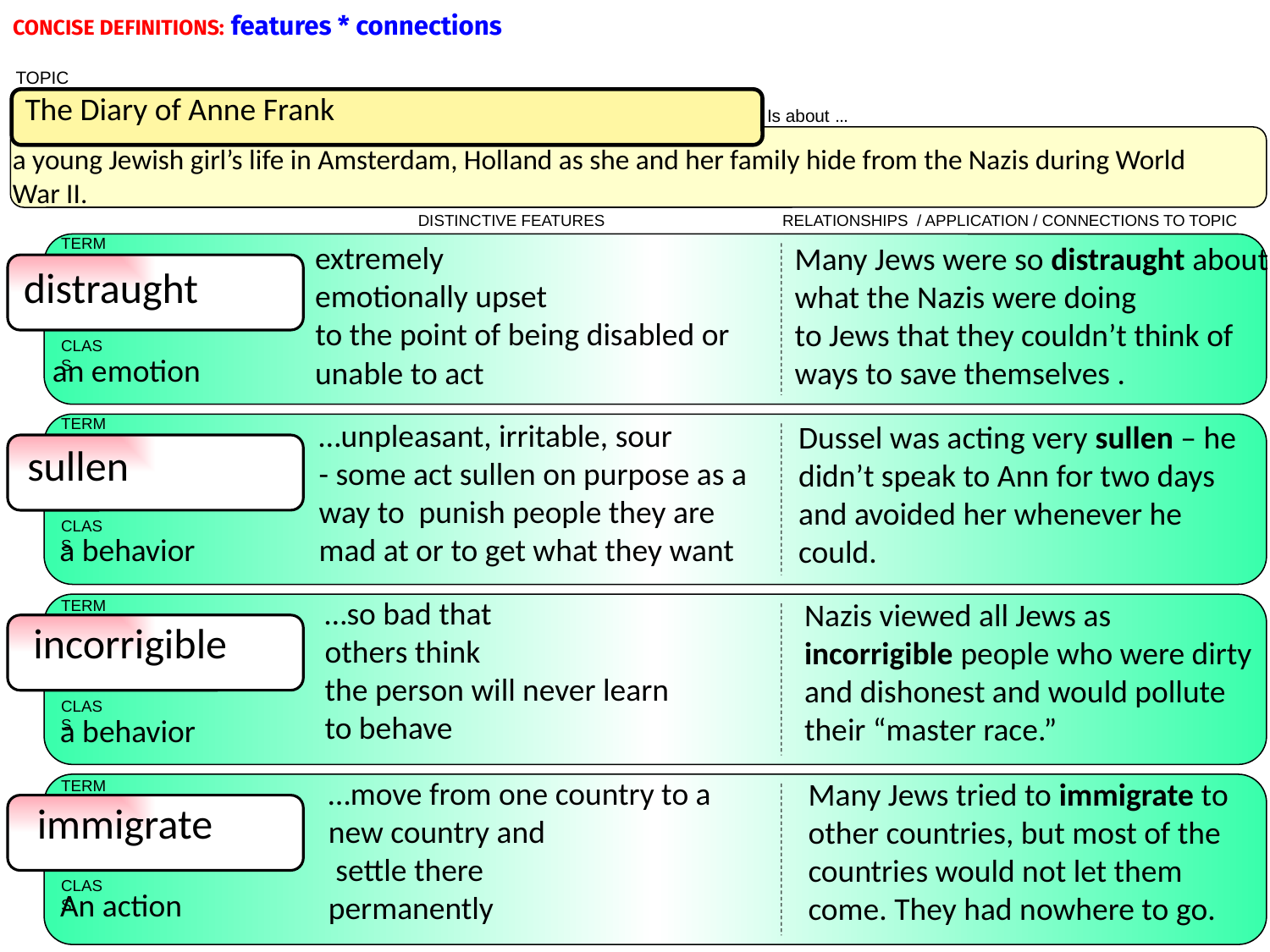

CONCISE DEFINITIONS: features * connections
  TOPIC

Is about …

DISTINCTIVE FEATURES                                        RELATIONSHIPS  / APPLICATION / CONNECTIONS TO TOPIC

TERM

CLASS

TERM

CLASS

TERM

CLASS

TERM

CLASS
The Diary of Anne Frank
a young Jewish girl’s life in Amsterdam, Holland as she and her family hide from the Nazis during World War II.
distraught

an emotion
extremely
emotionally upset
to the point of being disabled or
unable to act
Many Jews were so distraught about what the Nazis were doing
to Jews that they couldn’t think of ways to save themselves .

…unpleasant, irritable, sour
- some act sullen on purpose as a way to  punish people they are mad at or to get what they want
Dussel was acting very sullen – he didn’t speak to Ann for two days and avoided her whenever he could.
sullen

a behavior
…so bad that
others think
the person will never learn
to behave
Nazis viewed all Jews as incorrigible people who were dirty and dishonest and would pollute their “master race.”
incorrigible

a behavior
…move from one country to a
new country and
 settle there
permanently
Many Jews tried to immigrate to other countries, but most of the countries would not let them come. They had nowhere to go.

immigrate

An action